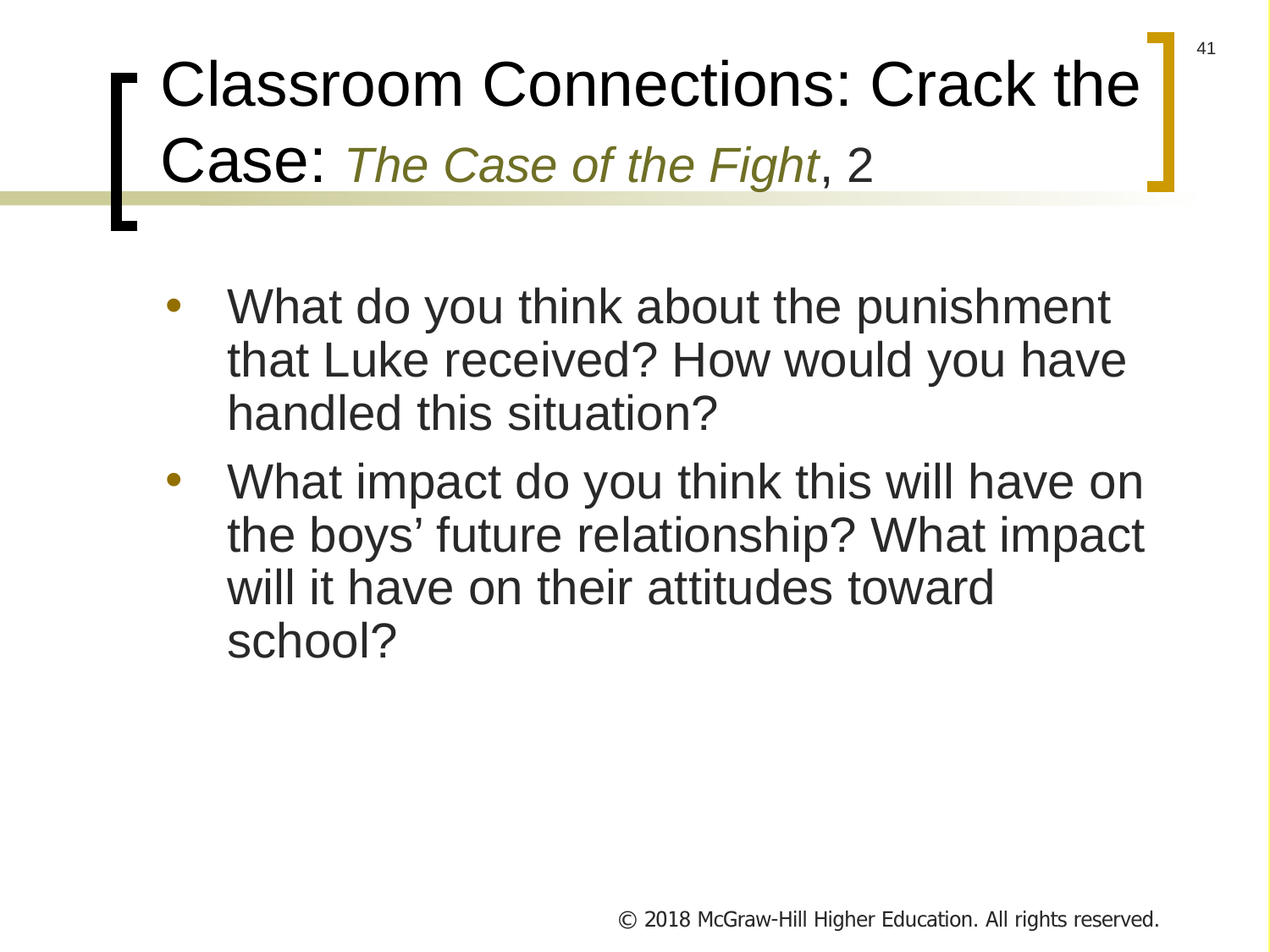

# Classroom Connections: Crack the Case: The Case of the Fight, 2
What do you think about the punishment that Luke received? How would you have handled this situation?
What impact do you think this will have on the boys’ future relationship? What impact will it have on their attitudes toward school?